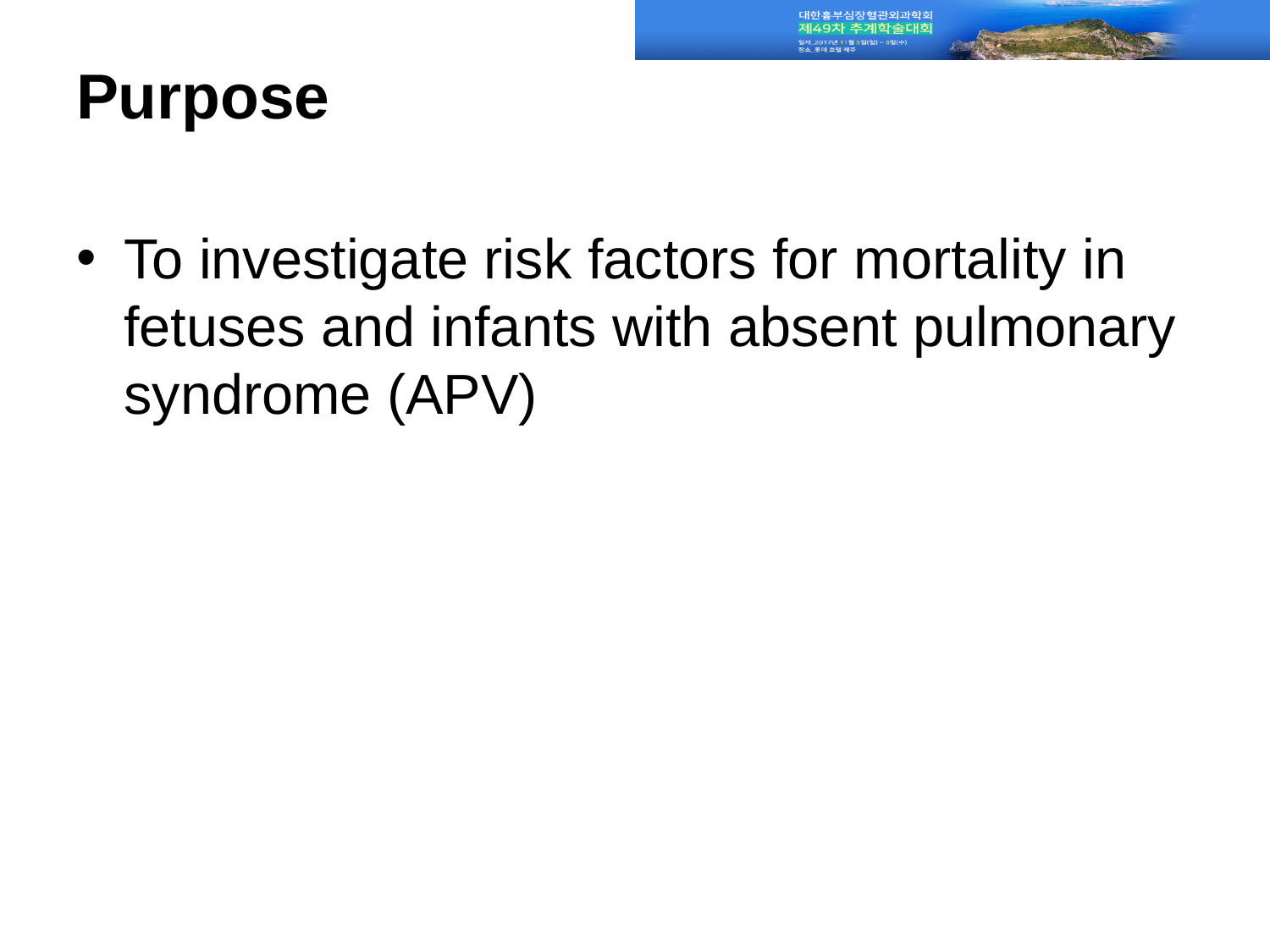

# Purpose
To investigate risk factors for mortality in fetuses and infants with absent pulmonary syndrome (APV)